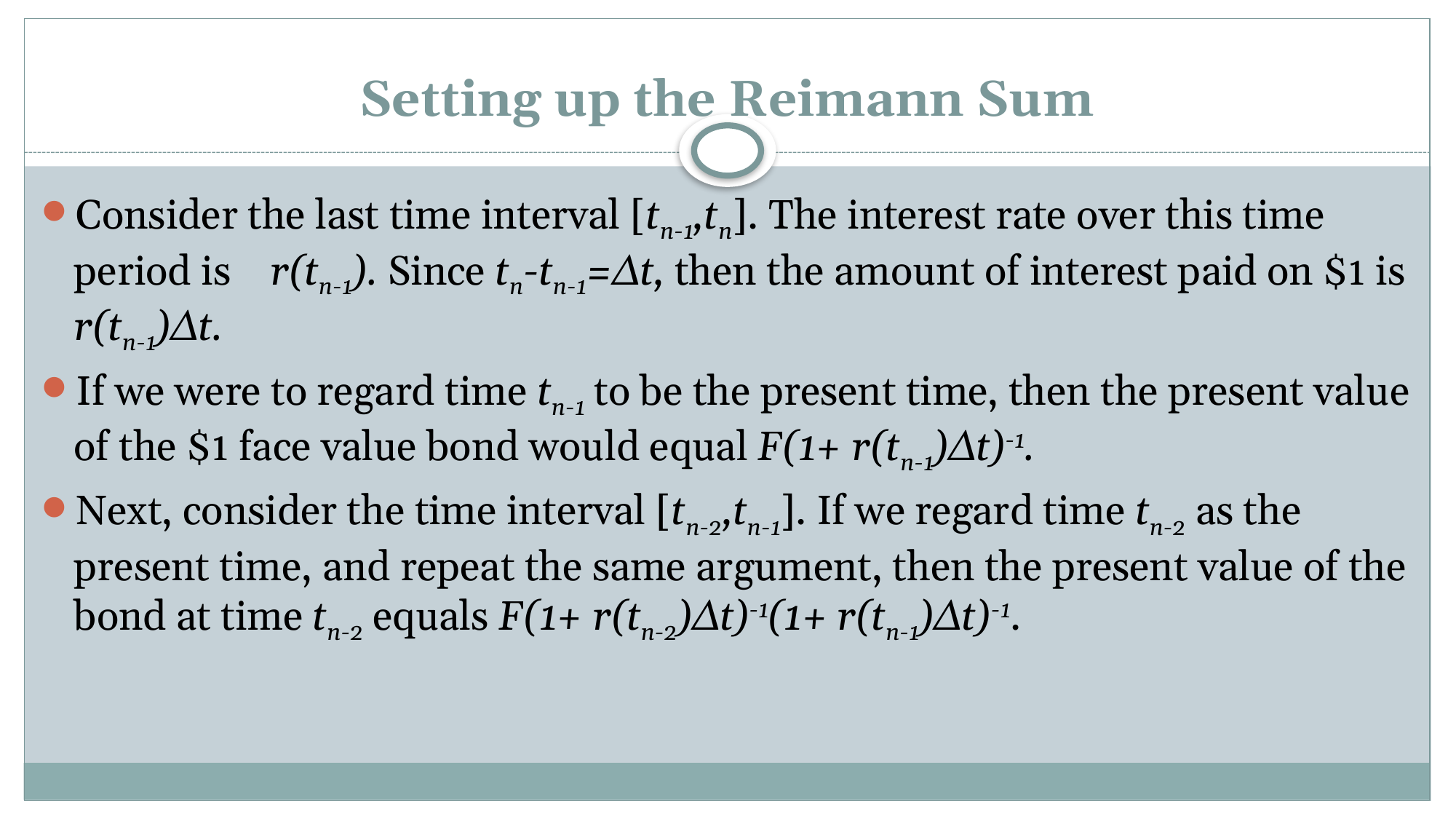

# Setting up the Reimann Sum
Consider the last time interval [tn-1,tn]. The interest rate over this time period is    r(tn-1). Since tn-tn-1=Δt, then the amount of interest paid on $1 is r(tn-1)Δt.
If we were to regard time tn-1 to be the present time, then the present value of the $1 face value bond would equal F(1+ r(tn-1)Δt)-1.
Next, consider the time interval [tn-2,tn-1]. If we regard time tn-2 as the present time, and repeat the same argument, then the present value of the bond at time tn-2 equals F(1+ r(tn-2)Δt)-1(1+ r(tn-1)Δt)-1.